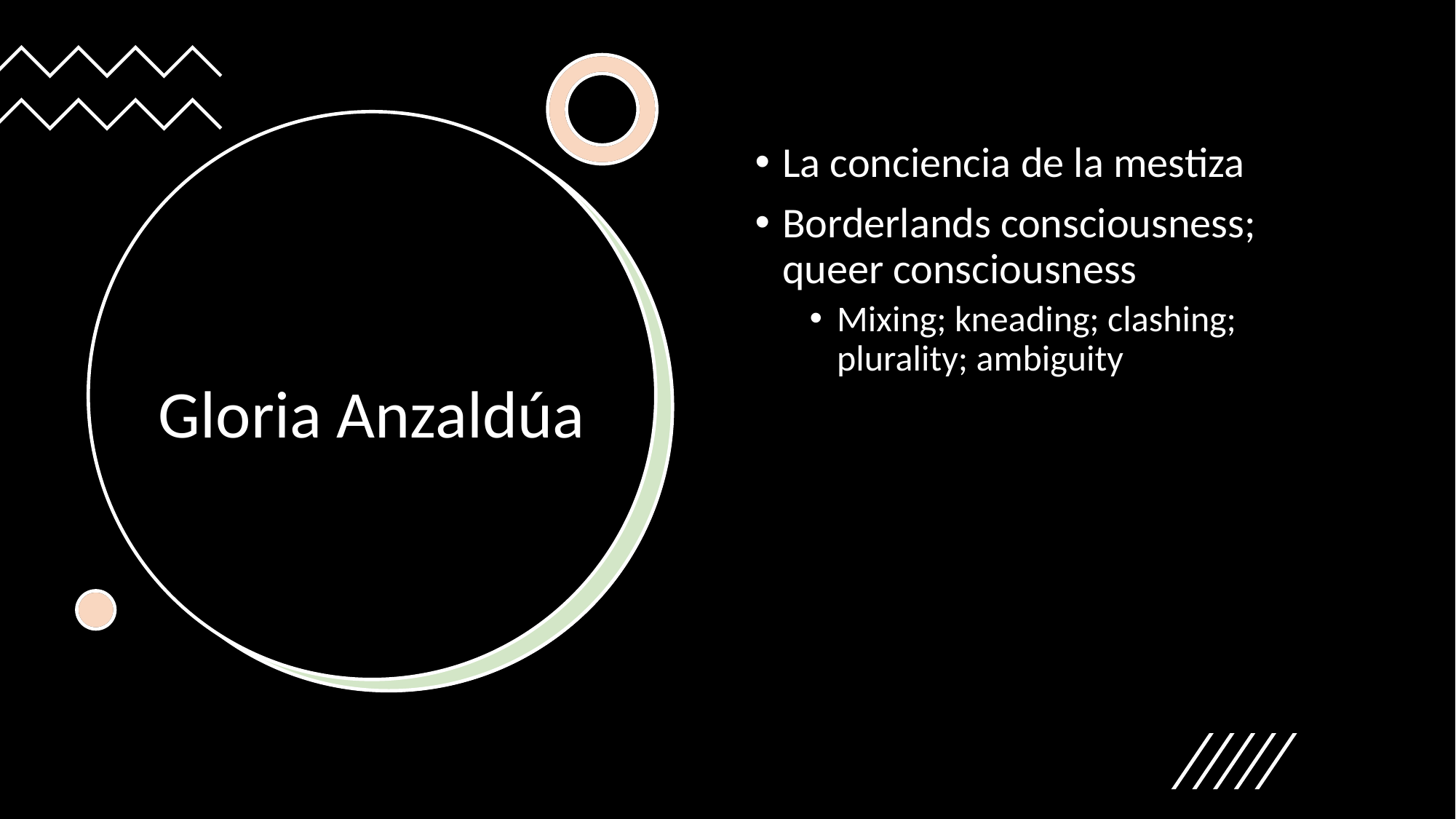

La conciencia de la mestiza
Borderlands consciousness; queer consciousness
Mixing; kneading; clashing; plurality; ambiguity
# Gloria Anzaldúa